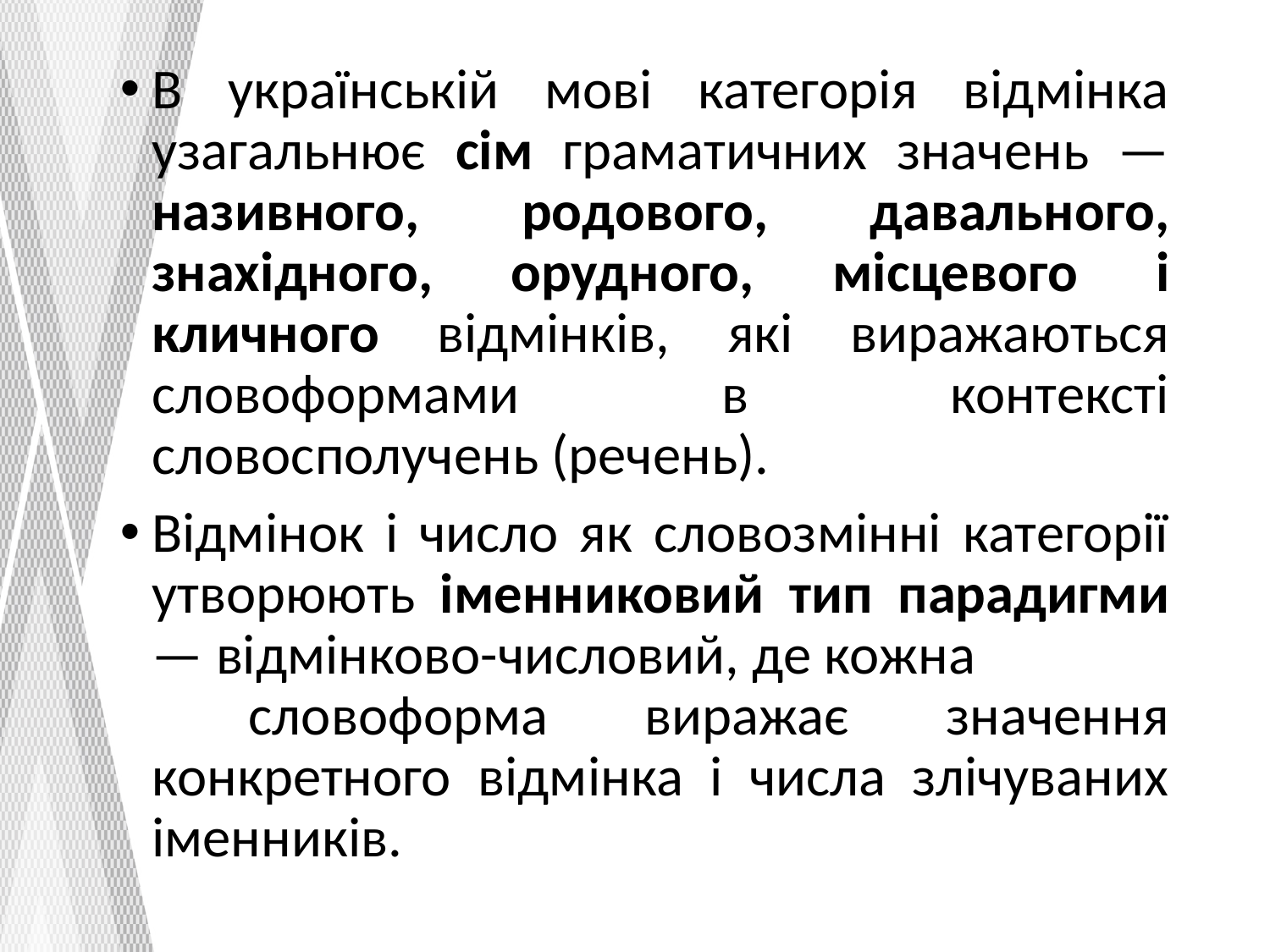

В українській мові категорія відмінка узагальнює сім грама­тичних значень — називного, родового, давального, знахідного, орудного, місцевого і кличного відмінків, які виража­ються словоформами в контексті словосполучень (речень).
Відмінок і число як словозмінні категорії утворюють іменниковий тип парадигми — відмінково-числовий, де кожна                 сло­воформа виражає значення конкретного відмінка і числа злічуваних іменників.